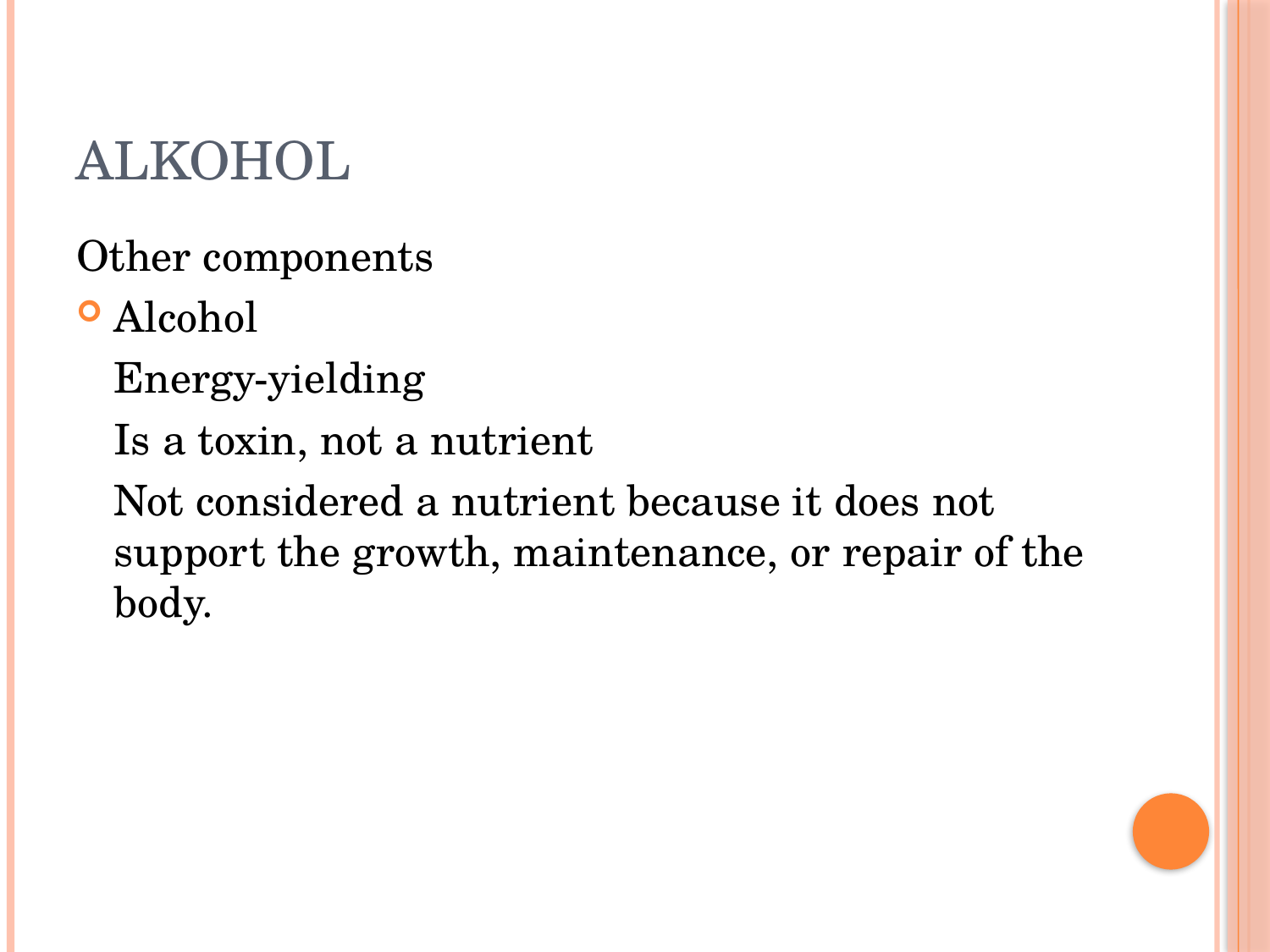

# Alkohol
Other components
Alcohol
	Energy-yielding
	Is a toxin, not a nutrient
	Not considered a nutrient because it does not support the growth, maintenance, or repair of the body.